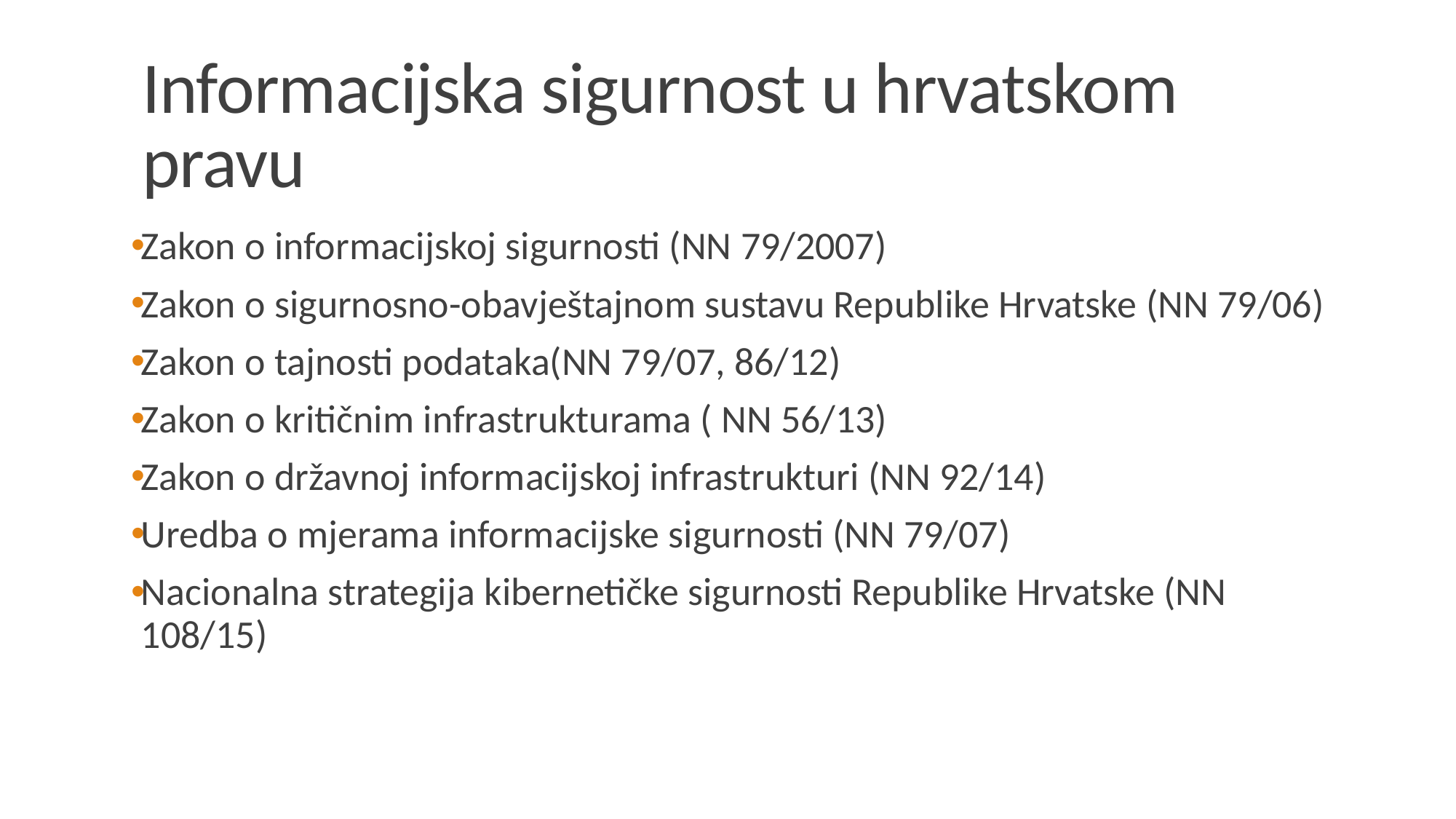

# Informacijska sigurnost u hrvatskom pravu
Zakon o informacijskoj sigurnosti (NN 79/2007)
Zakon o sigurnosno-obavještajnom sustavu Republike Hrvatske (NN 79/06)
Zakon o tajnosti podataka(NN 79/07, 86/12)
Zakon o kritičnim infrastrukturama ( NN 56/13)
Zakon o državnoj informacijskoj infrastrukturi (NN 92/14)
Uredba o mjerama informacijske sigurnosti (NN 79/07)
Nacionalna strategija kibernetičke sigurnosti Republike Hrvatske (NN 108/15)